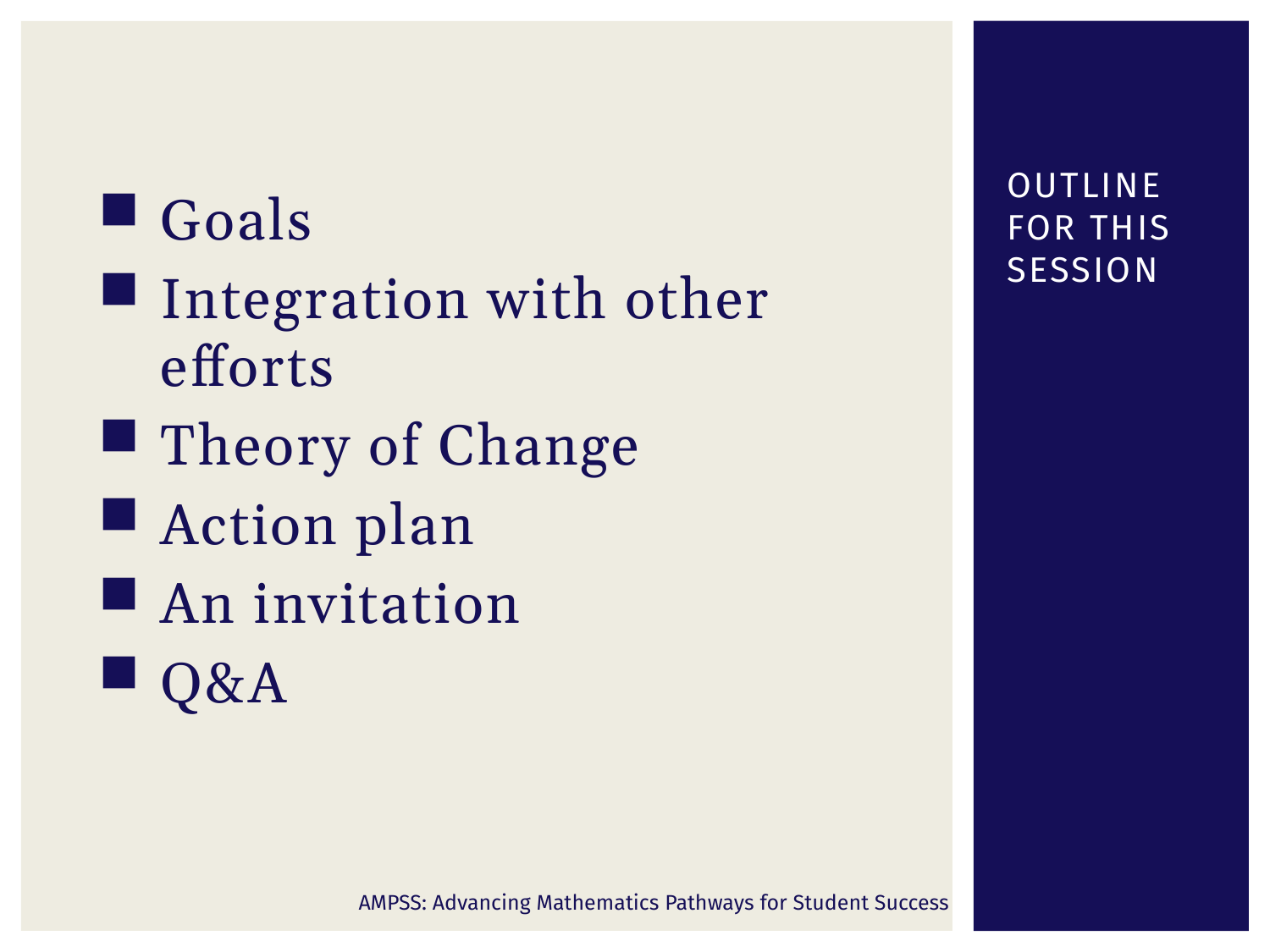

Goals
Integration with other efforts
Theory of Change
Action plan
An invitation
Q&A
# Outline for this session
AMPSS: Advancing Mathematics Pathways for Student Success